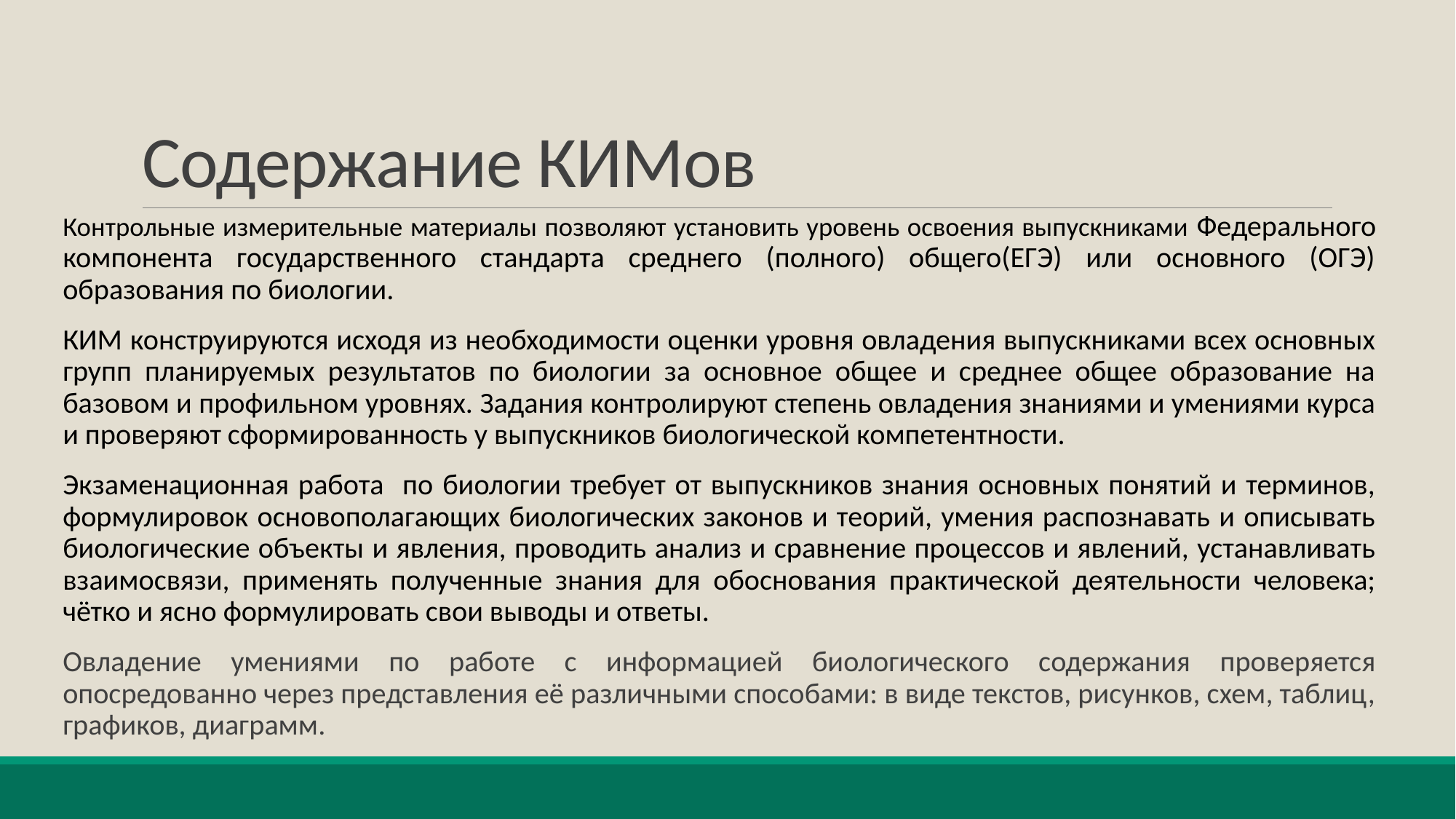

# Содержание КИМов
Контрольные измерительные материалы позволяют установить уровень освоения выпускниками Федерального компонента государственного стандарта среднего (полного) общего(ЕГЭ) или основного (ОГЭ) образования по биологии.
КИМ конструируются исходя из необходимости оценки уровня овладения выпускниками всех основных групп планируемых результатов по биологии за основное общее и среднее общее образование на базовом и профильном уровнях. Задания контролируют степень овладения знаниями и умениями курса и проверяют сформированность у выпускников биологической компетентности.
Экзаменационная работа  по биологии требует от выпускников знания основных понятий и терминов, формулировок основополагающих биологических законов и теорий, умения распознавать и описывать биологические объекты и явления, проводить анализ и сравнение процессов и явлений, устанавливать взаимосвязи, применять полученные знания для обоснования практической деятельности человека; чётко и ясно формулировать свои выводы и ответы.
Овладение умениями по работе с информацией биологического содержания проверяется опосредованно через представления её различными способами: в виде текстов, рисунков, схем, таблиц, графиков, диаграмм.